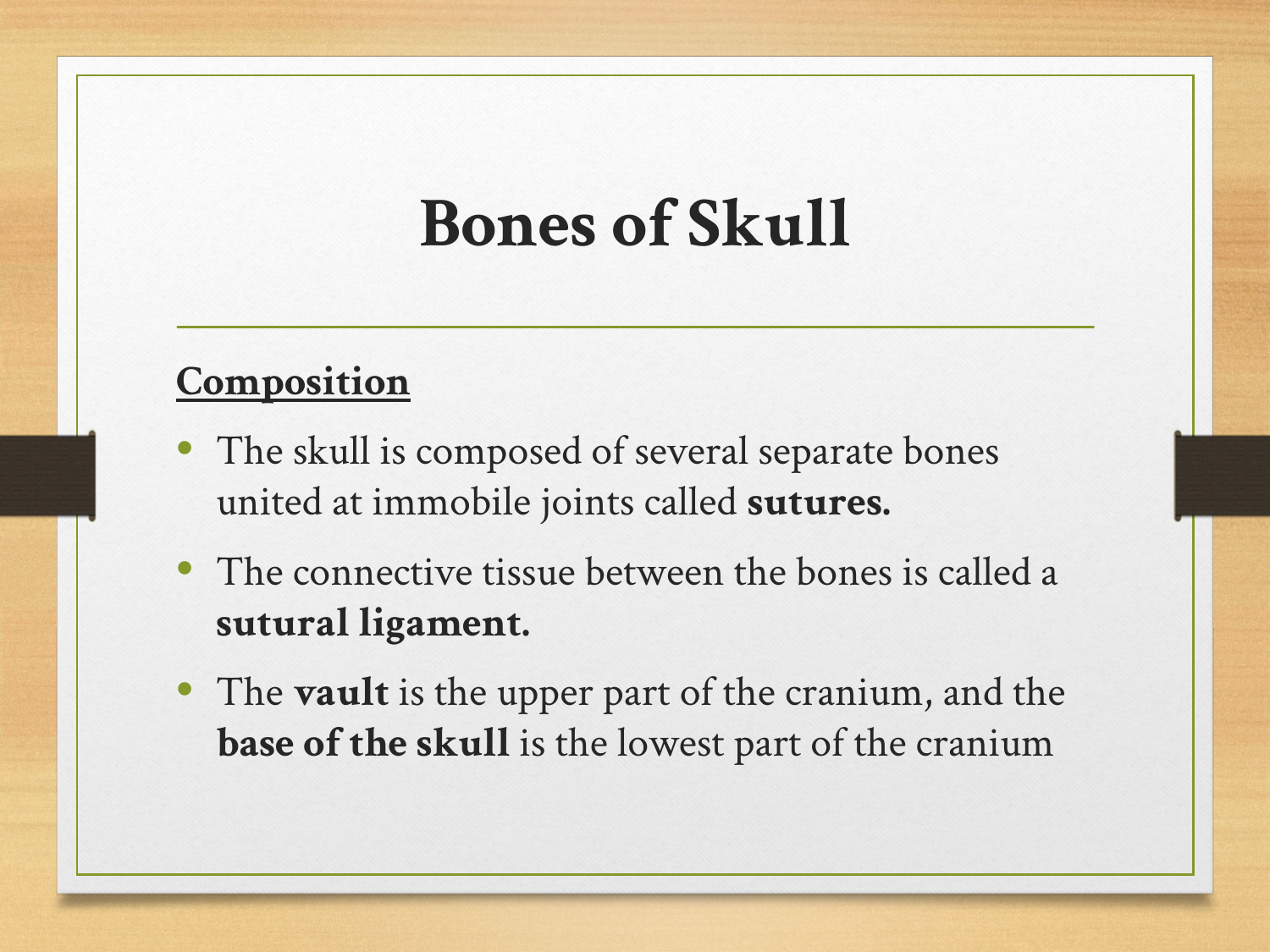

# Bones of Skull
Composition
The skull is composed of several separate bones united at immobile joints called sutures.
The connective tissue between the bones is called a sutural ligament.
The vault is the upper part of the cranium, and the base of the skull is the lowest part of the cranium